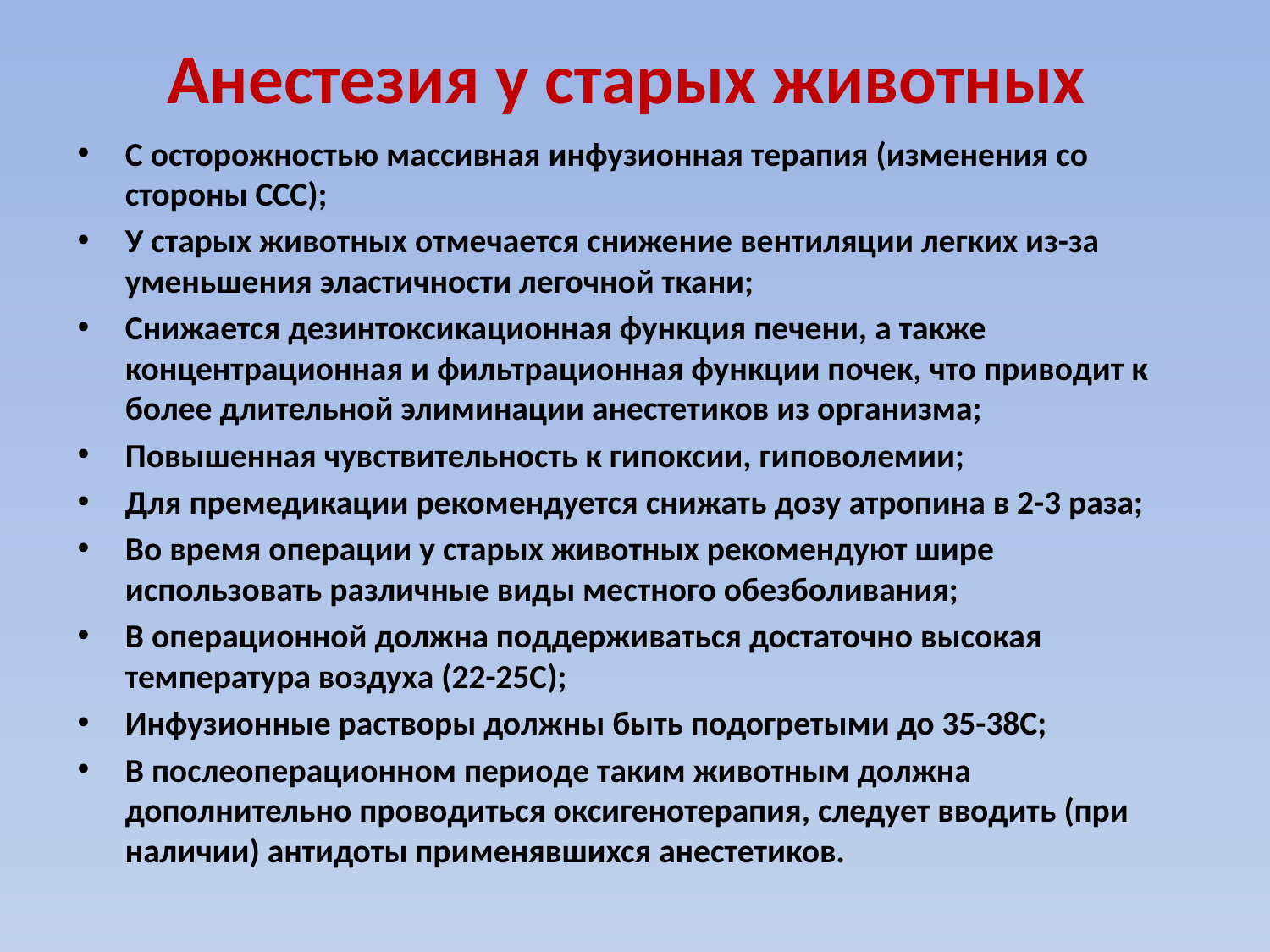

# Анестезия у старых животных
С осторожностью массивная инфузионная терапия (изменения со стороны ССС);
У старых животных отмечается снижение вентиляции легких из-за уменьшения эластичности легочной ткани;
Снижается дезинтоксикационная функция печени, а также концентрационная и фильтрационная функции почек, что приводит к более длительной элиминации анестетиков из организма;
Повышенная чувствительность к гипоксии, гиповолемии;
Для премедикации рекомендуется снижать дозу атропина в 2-3 раза;
Во время операции у старых животных рекомендуют шире использовать различные виды местного обезболивания;
В операционной должна поддерживаться достаточно высокая температура воздуха (22-25С);
Инфузионные растворы должны быть подогретыми до 35-38С;
В послеоперационном периоде таким животным должна дополнительно проводиться оксигенотерапия, следует вводить (при наличии) антидоты применявшихся анестетиков.